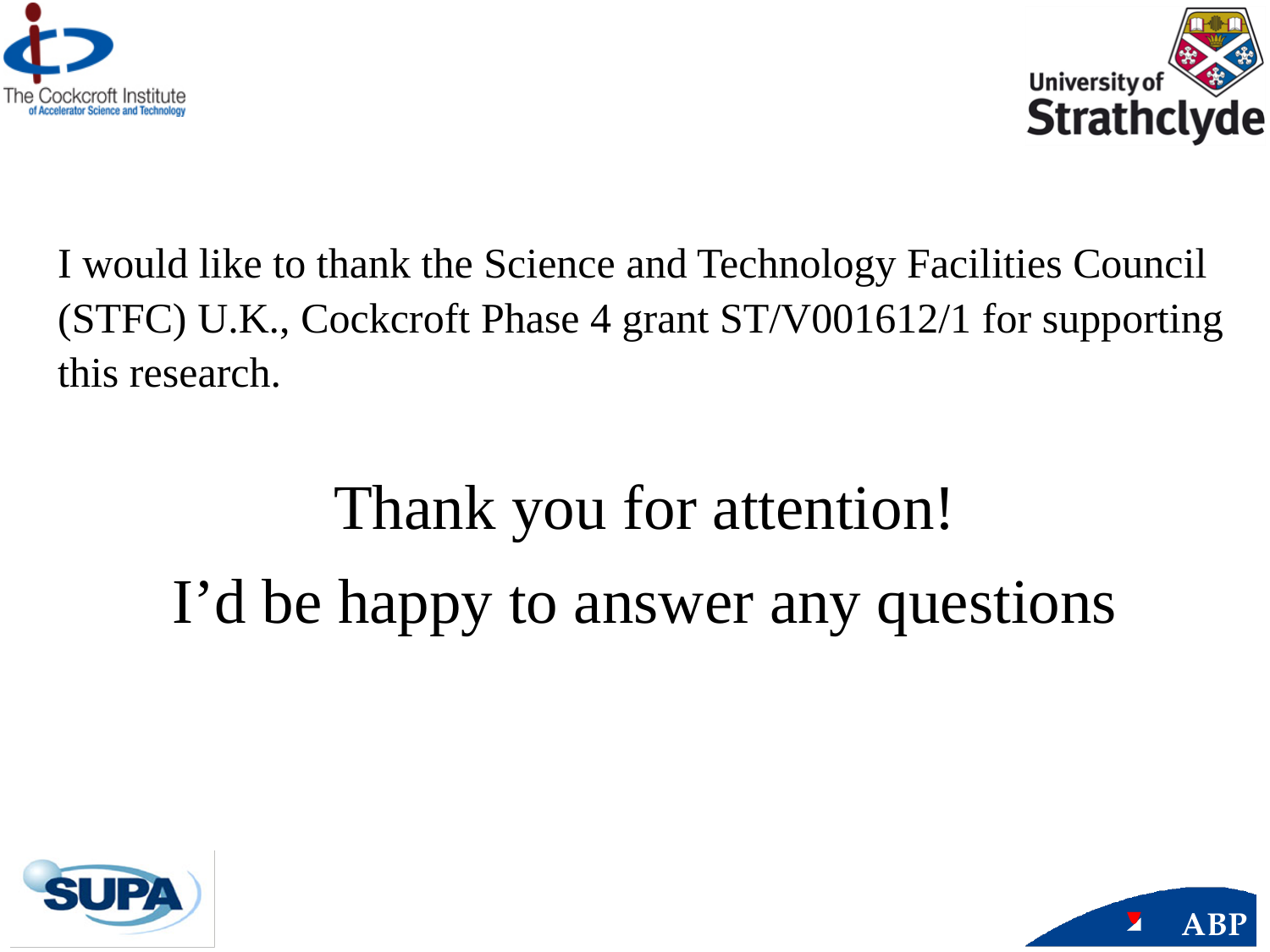

I would like to thank the Science and Technology Facilities Council (STFC) U.K., Cockcroft Phase 4 grant ST/V001612/1 for supporting this research.

Thank you for attention!
I’d be happy to answer any questions